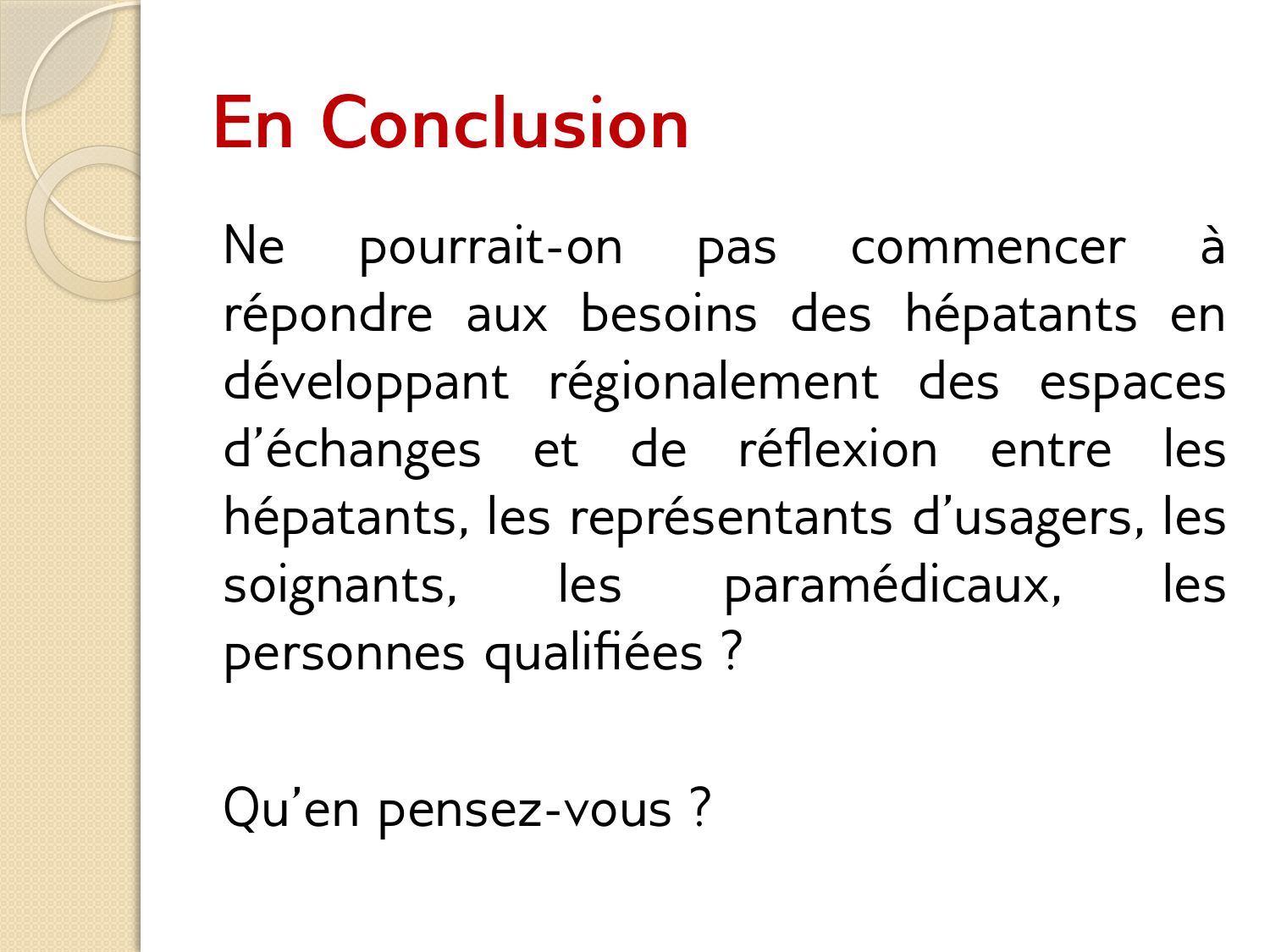

# En Conclusion
Ne pourrait-on pas commencer à répondre aux besoins des hépatants en développant régionalement des espaces d’échanges et de réflexion entre les hépatants, les représentants d’usagers, les soignants, les paramédicaux, les personnes qualifiées ?

Qu’en pensez-vous ?